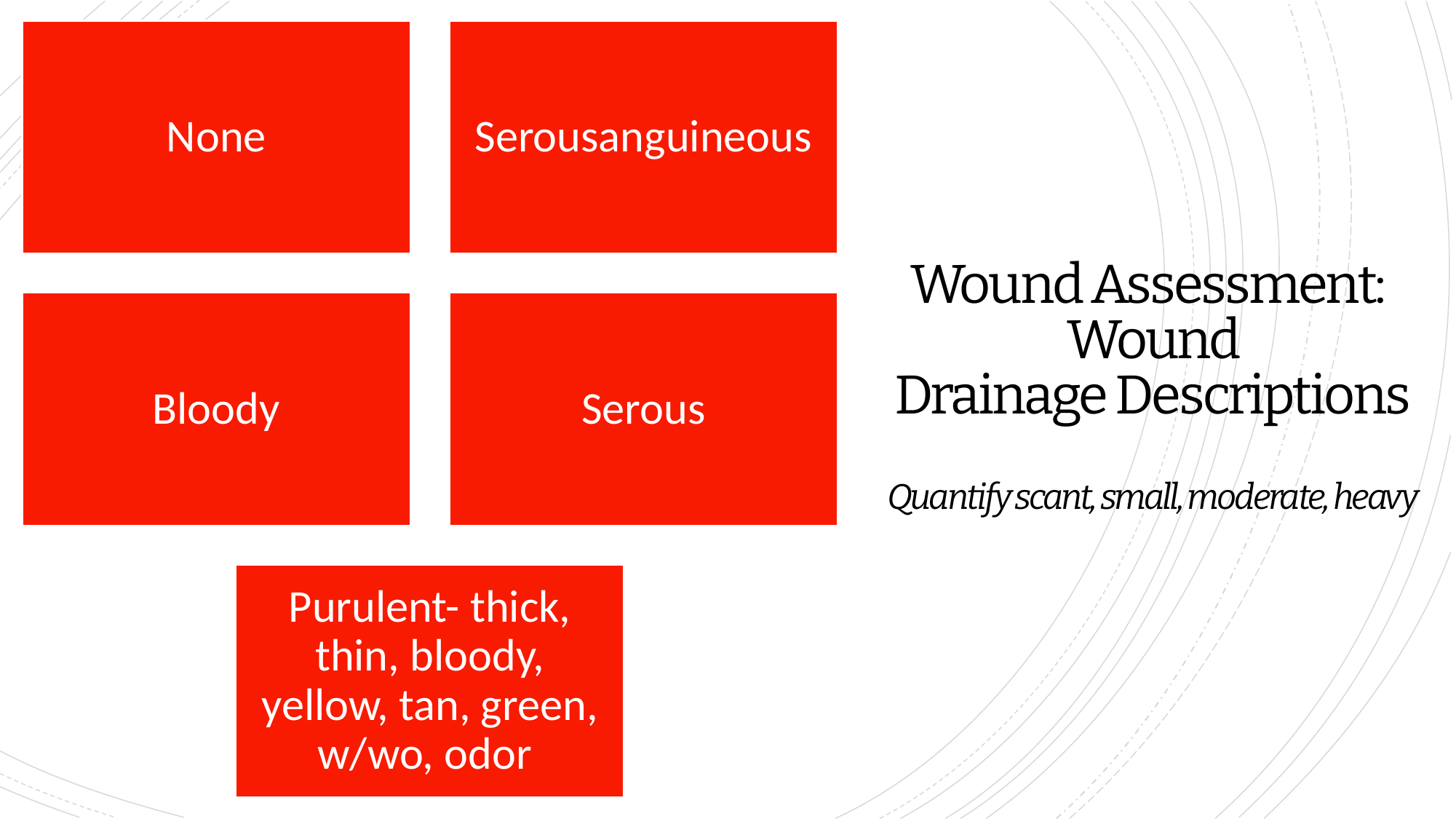

None
Serousanguineous
Bloody
Serous
Purulent- thick, thin, bloody, yellow, tan, green, w/wo, odor

# Wound Assessment: Wound Drainage Descriptions Quantify scant, small, moderate, heavy